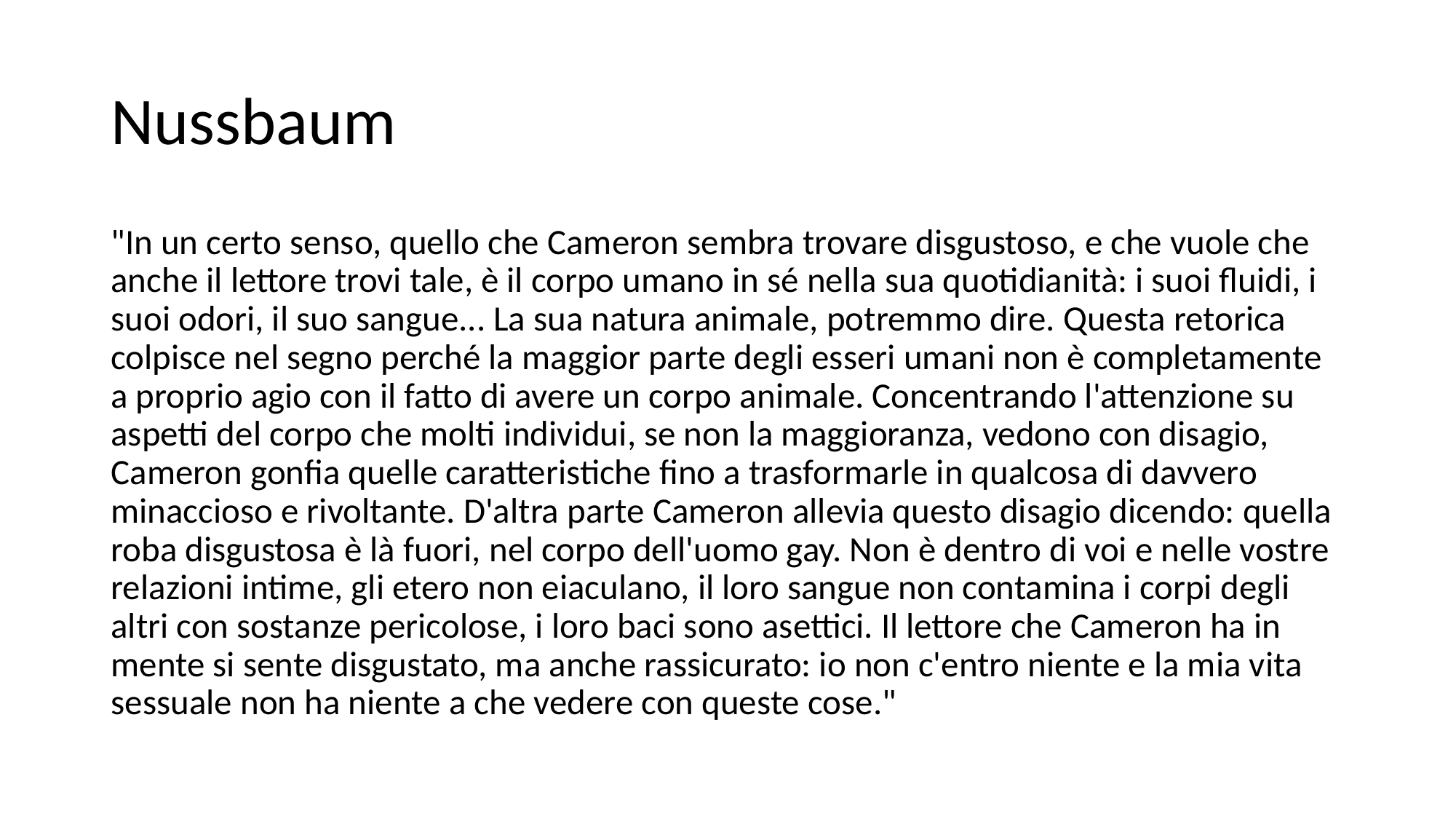

# Nussbaum
"In un certo senso, quello che Cameron sembra trovare disgustoso, e che vuole che anche il lettore trovi tale, è il corpo umano in sé nella sua quotidianità: i suoi fluidi, i suoi odori, il suo sangue... La sua natura animale, potremmo dire. Questa retorica colpisce nel segno perché la maggior parte degli esseri umani non è completamente a proprio agio con il fatto di avere un corpo animale. Concentrando l'attenzione su aspetti del corpo che molti individui, se non la maggioranza, vedono con disagio, Cameron gonfia quelle caratteristiche fino a trasformarle in qualcosa di davvero minaccioso e rivoltante. D'altra parte Cameron allevia questo disagio dicendo: quella roba disgustosa è là fuori, nel corpo dell'uomo gay. Non è dentro di voi e nelle vostre relazioni intime, gli etero non eiaculano, il loro sangue non contamina i corpi degli altri con sostanze pericolose, i loro baci sono asettici. Il lettore che Cameron ha in mente si sente disgustato, ma anche rassicurato: io non c'entro niente e la mia vita sessuale non ha niente a che vedere con queste cose."